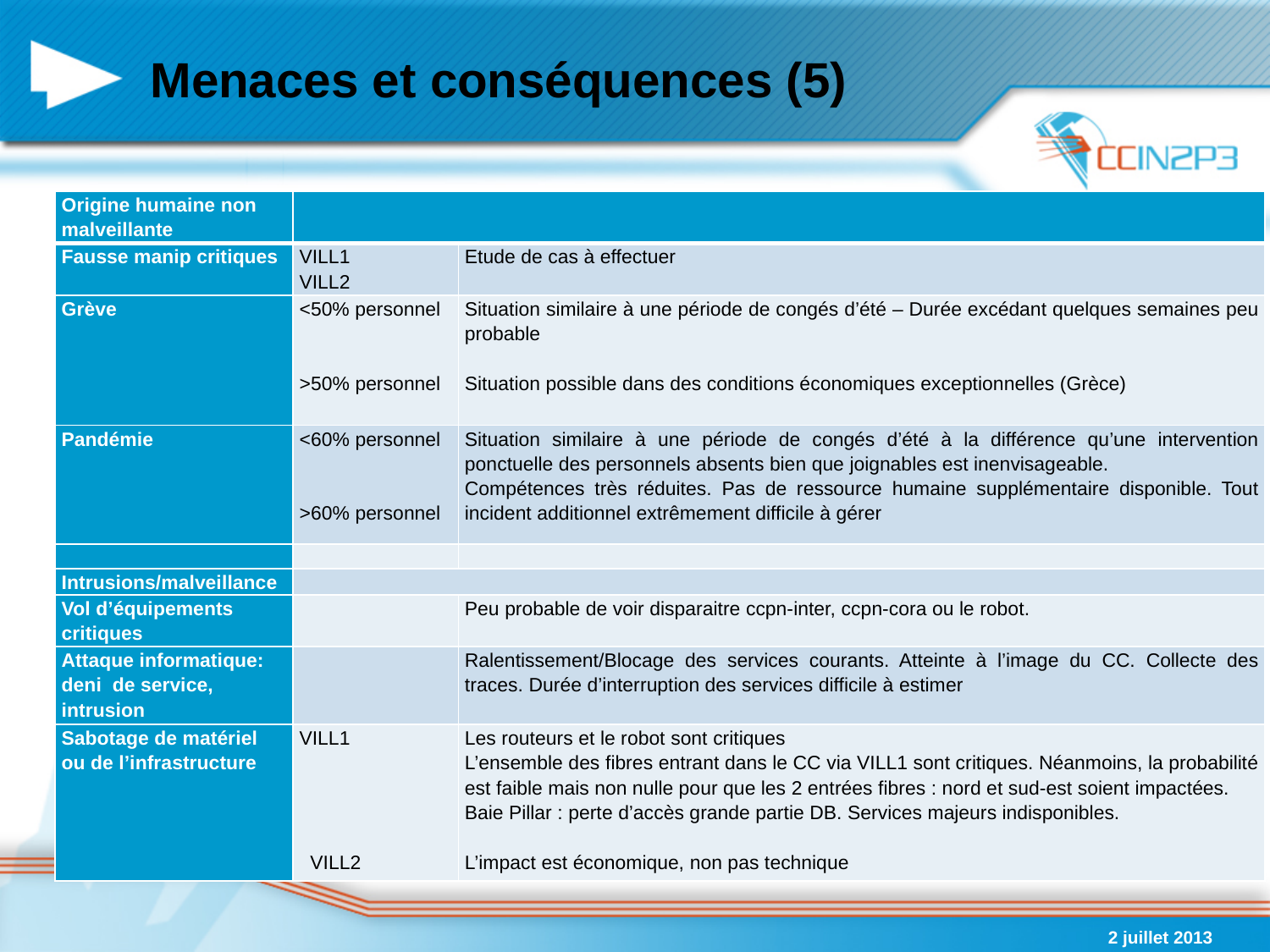

# Menaces et conséquences (5)
| Origine humaine non malveillante |  |  |
| --- | --- | --- |
| Fausse manip critiques | VILL1 VILL2 | Etude de cas à effectuer |
| Grève | <50% personnel     >50% personnel | Situation similaire à une période de congés d’été – Durée excédant quelques semaines peu probable   Situation possible dans des conditions économiques exceptionnelles (Grèce) |
| Pandémie | <60% personnel     >60% personnel | Situation similaire à une période de congés d’été à la différence qu’une intervention ponctuelle des personnels absents bien que joignables est inenvisageable. Compétences très réduites. Pas de ressource humaine supplémentaire disponible. Tout incident additionnel extrêmement difficile à gérer |
|  |  |  |
| Intrusions/malveillance |  |  |
| Vol d’équipements critiques |  | Peu probable de voir disparaitre ccpn-inter, ccpn-cora ou le robot. |
| Attaque informatique: deni de service, intrusion |  | Ralentissement/Blocage des services courants. Atteinte à l’image du CC. Collecte des traces. Durée d’interruption des services difficile à estimer |
| Sabotage de matériel ou de l’infrastructure | VILL1           VILL2 | Les routeurs et le robot sont critiques L’ensemble des fibres entrant dans le CC via VILL1 sont critiques. Néanmoins, la probabilité est faible mais non nulle pour que les 2 entrées fibres : nord et sud-est soient impactées. Baie Pillar : perte d’accès grande partie DB. Services majeurs indisponibles.   L’impact est économique, non pas technique |
2 juillet 2013